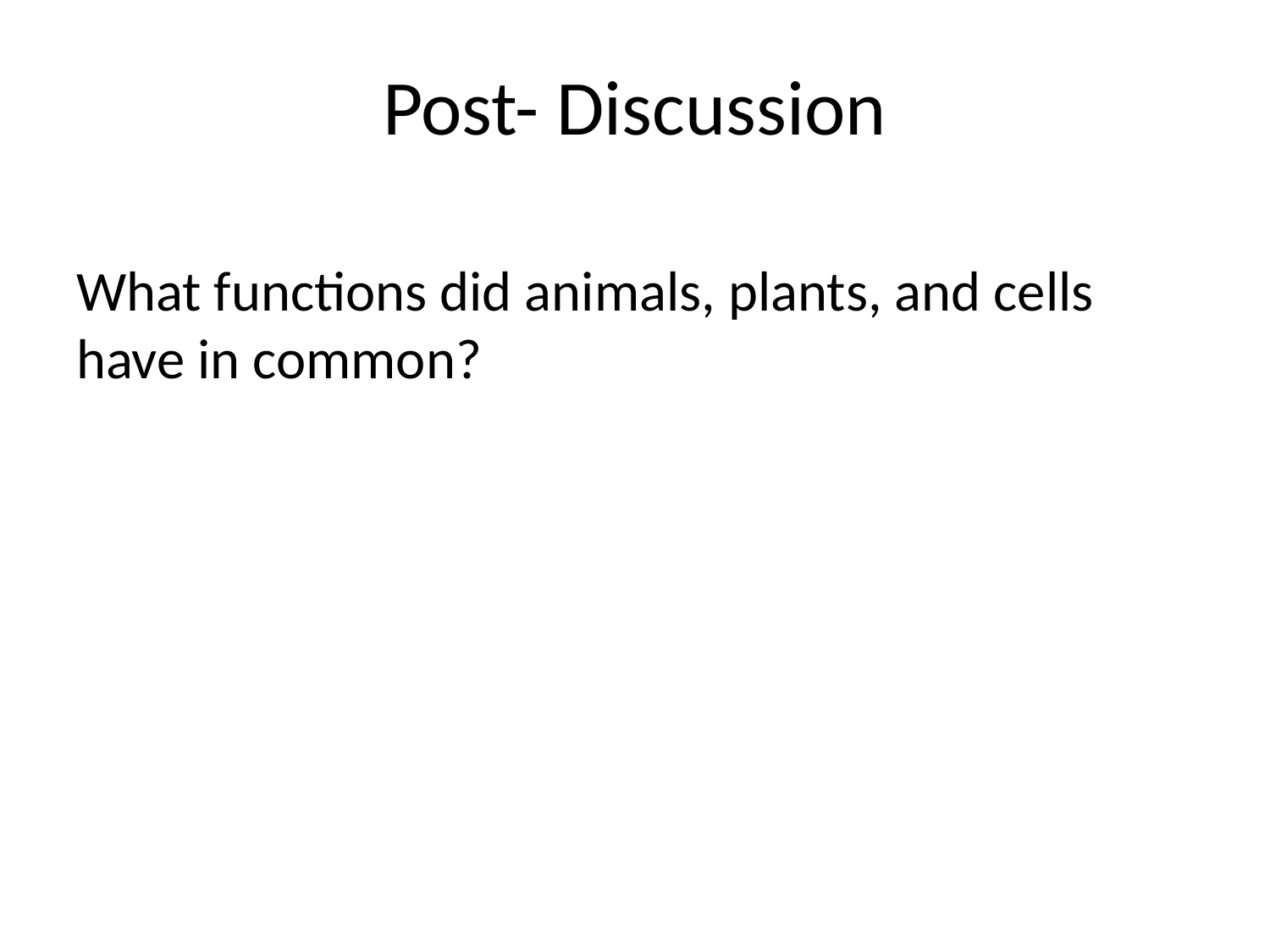

# Post- Discussion

What functions did animals, plants, and cells have in common?